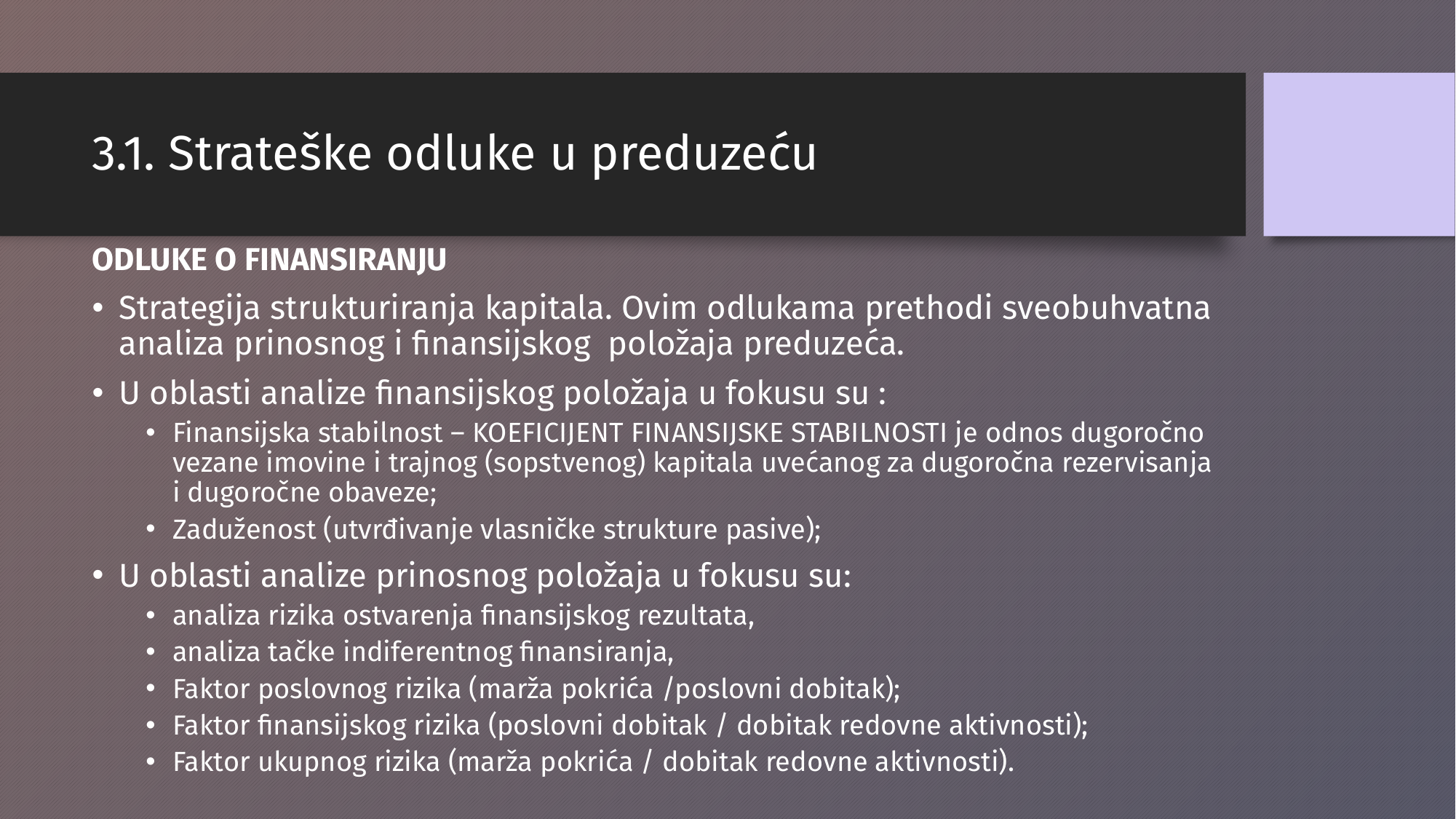

# 3.1. Strateške odluke u preduzeću
ODLUKE O FINANSIRANJU
Strategija strukturiranja kapitala. Ovim odlukama prethodi sveobuhvatna analiza prinosnog i finansijskog  položaja preduzeća.
U oblasti analize finansijskog položaja u fokusu su :
Finansijska stabilnost – KOEFICIJENT FINANSIJSKE STABILNOSTI je odnos dugoročno vezane imovine i trajnog (sopstvenog) kapitala uvećanog za dugoročna rezervisanja i dugoročne obaveze;
Zaduženost (utvrđivanje vlasničke strukture pasive);
U oblasti analize prinosnog položaja u fokusu su:
analiza rizika ostvarenja finansijskog rezultata,
analiza tačke indiferentnog finansiranja,
Faktor poslovnog rizika (marža pokrića /poslovni dobitak);
Faktor finansijskog rizika (poslovni dobitak / dobitak redovne aktivnosti);
Faktor ukupnog rizika (marža pokrića / dobitak redovne aktivnosti).